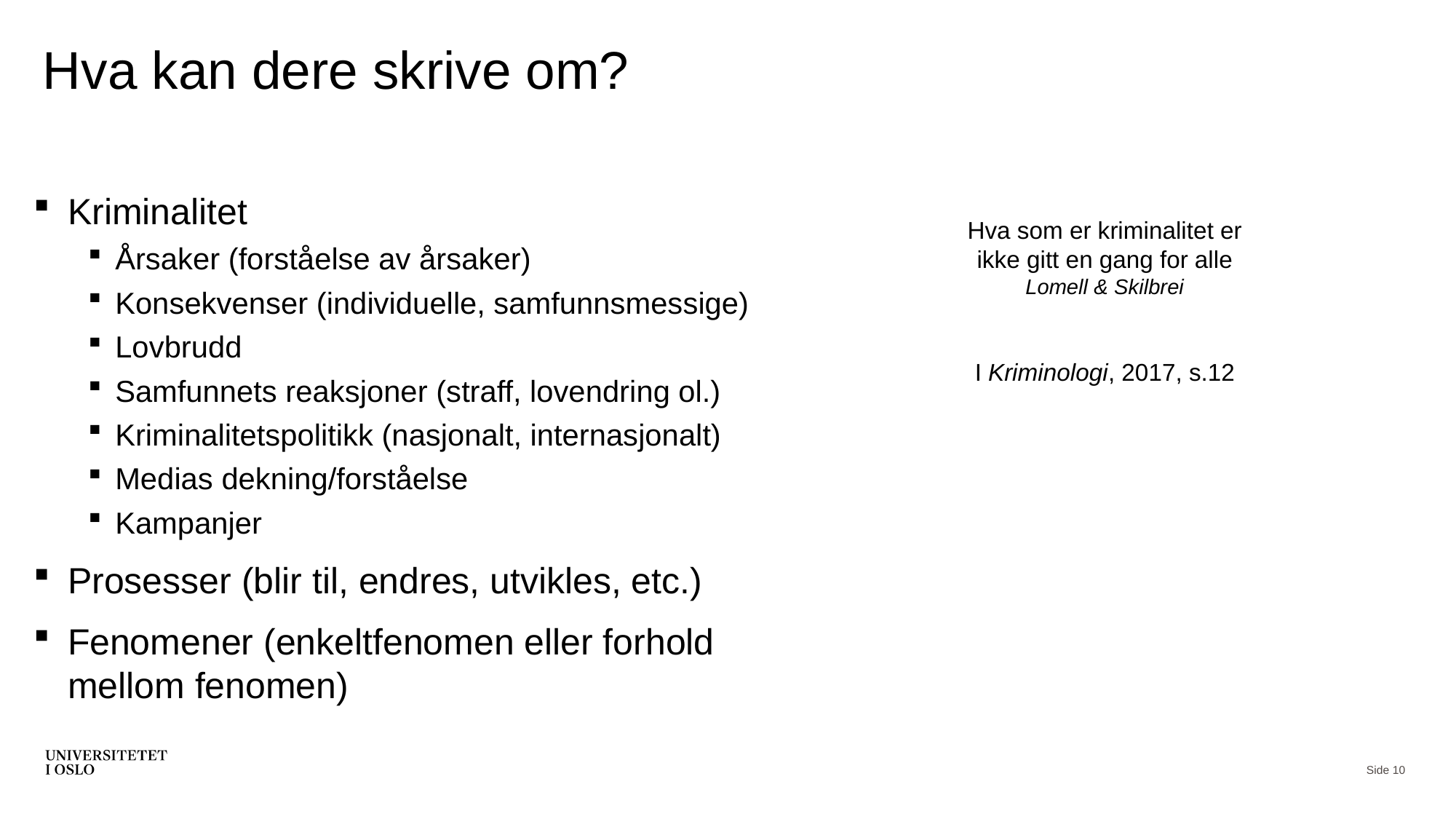

# Hva kan dere skrive om?

Kriminalitet
Årsaker (forståelse av årsaker)
Konsekvenser (individuelle, samfunnsmessige)
Lovbrudd
Samfunnets reaksjoner (straff, lovendring ol.)
Kriminalitetspolitikk (nasjonalt, internasjonalt)
Medias dekning/forståelse
Kampanjer
Prosesser (blir til, endres, utvikles, etc.)
Fenomener (enkeltfenomen eller forhold mellom fenomen)

Hva som er kriminalitet er ikke gitt en gang for alle
Lomell & Skilbrei

I Kriminologi, 2017, s.12

Side 10